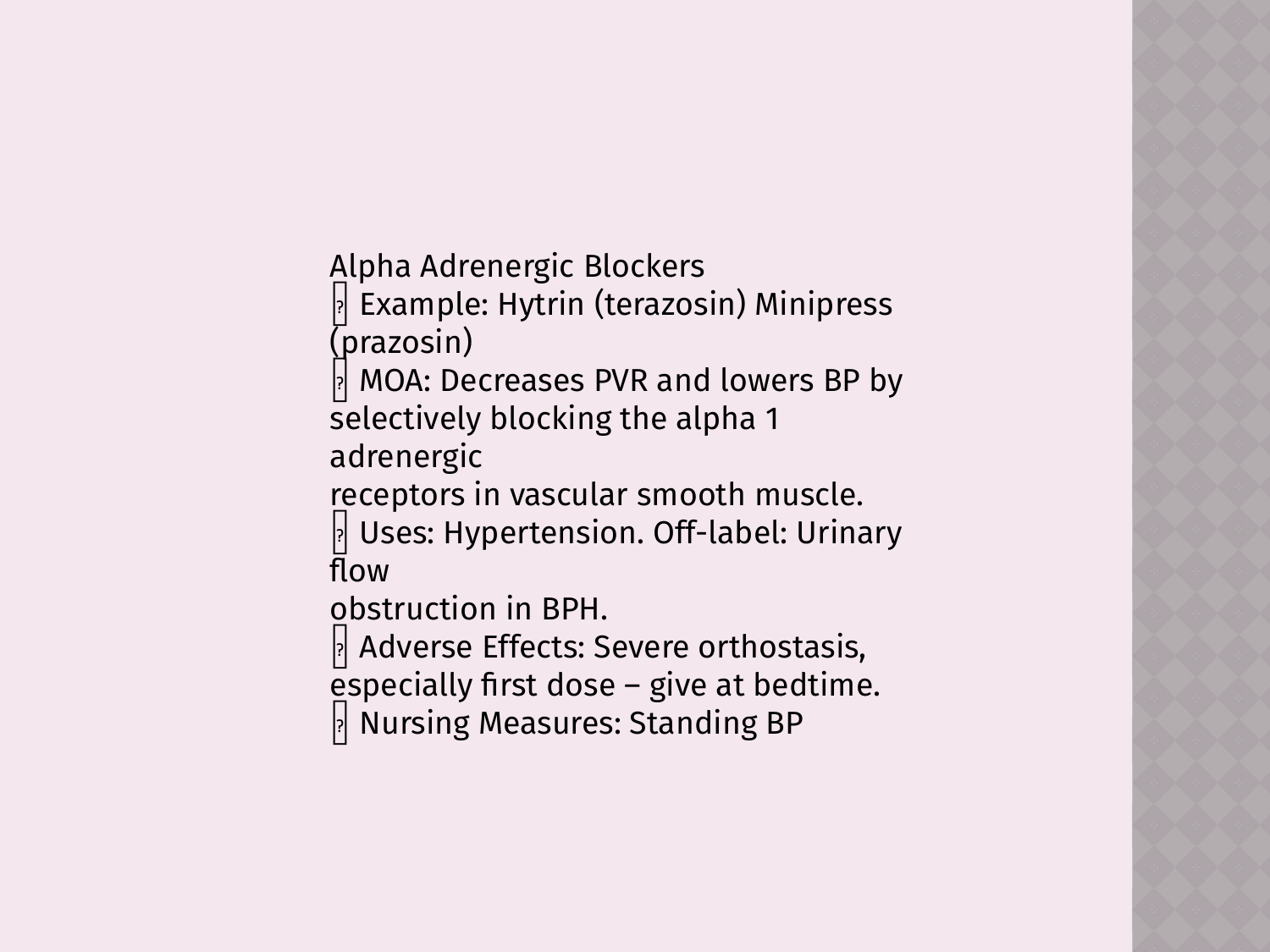

Alpha Adrenergic Blockers
􀂄 Example: Hytrin (terazosin) Minipress
(prazosin)
􀂄 MOA: Decreases PVR and lowers BP by
selectively blocking the alpha 1 adrenergic
receptors in vascular smooth muscle.
􀂄 Uses: Hypertension. Off-label: Urinary flow
obstruction in BPH.
􀂄 Adverse Effects: Severe orthostasis,
especially first dose – give at bedtime.
􀂄 Nursing Measures: Standing BP